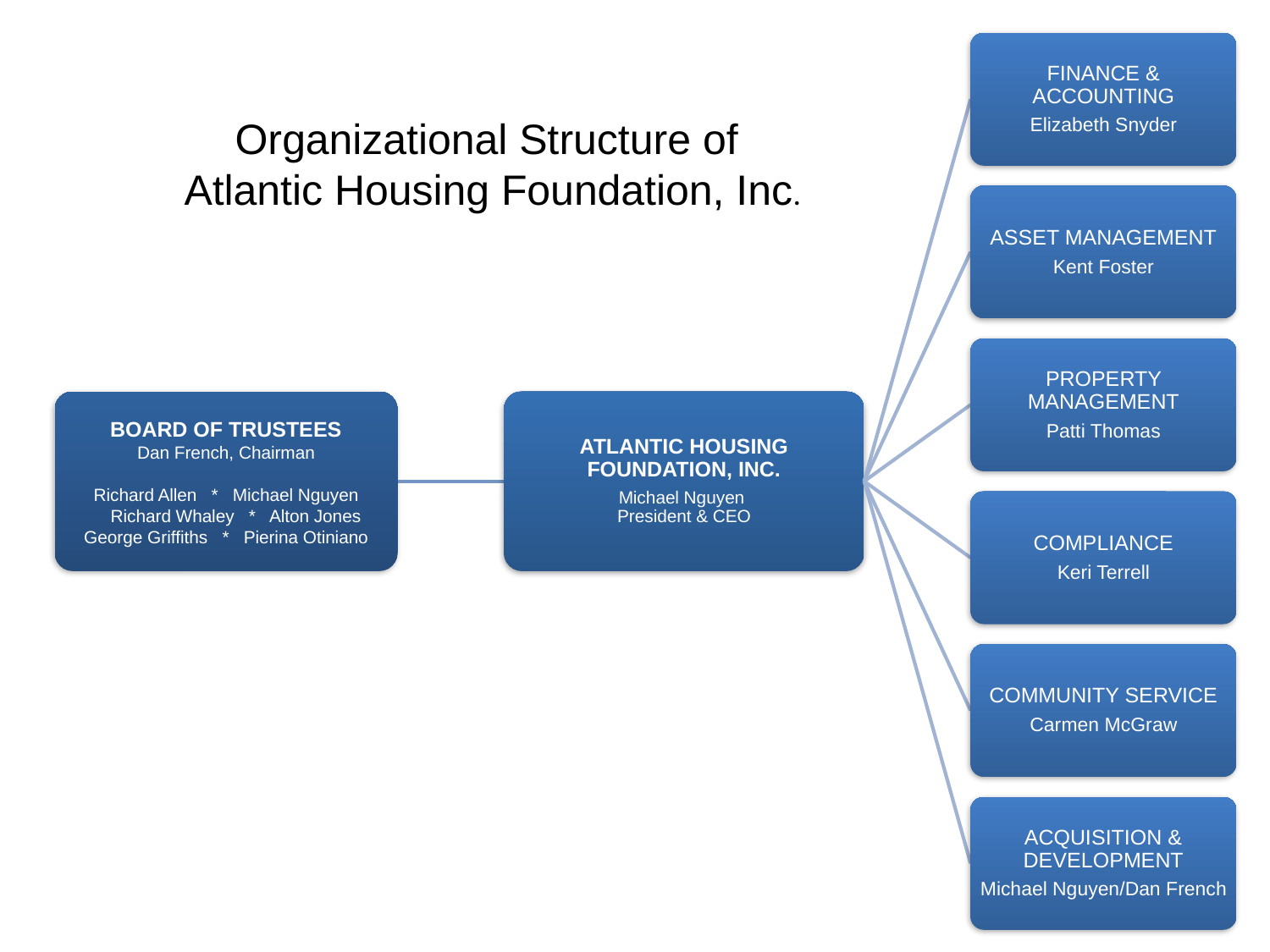

BOARD OF TRUSTEES
Dan French, Chairman

Richard Allen   *   Michael Nguyen
    Richard Whaley   *   Alton Jones
George Griffiths   *   Pierina Otiniano

ATLANTIC HOUSING FOUNDATION, INC.
Michael Nguyen
President & CEO

FINANCE & ACCOUNTING
Elizabeth Snyder

ASSET MANAGEMENT
Kent Foster

PROPERTY MANAGEMENT
Patti Thomas

COMPLIANCE
Keri Terrell

COMMUNITY SERVICE
Carmen McGraw

ACQUISITION & DEVELOPMENT
Michael Nguyen/Dan French
Organizational Structure of
Atlantic Housing Foundation, Inc.